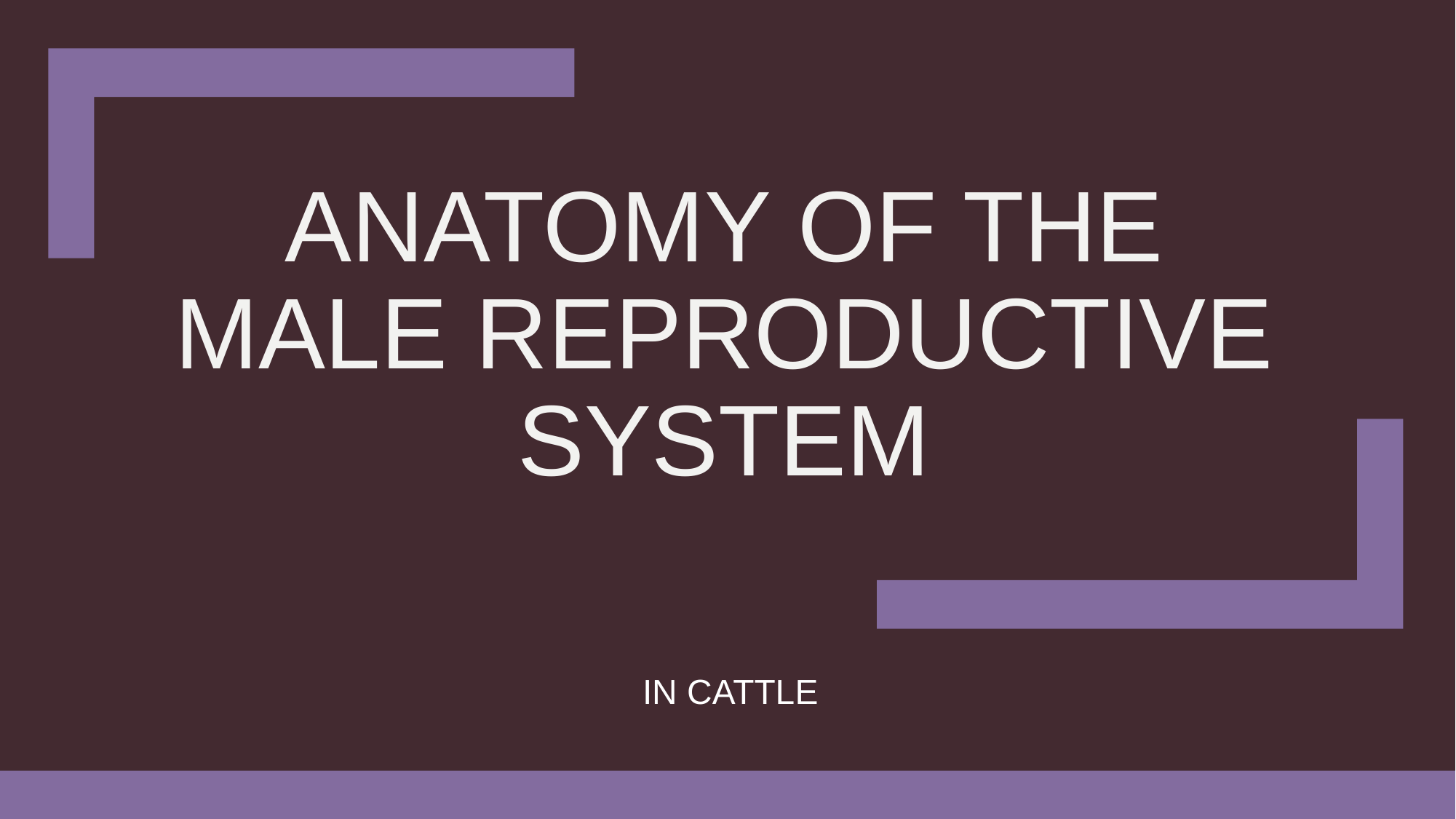

# ANATOMY OF THE MALE REPRODUCTIVE SYSTEM

IN CATTLE